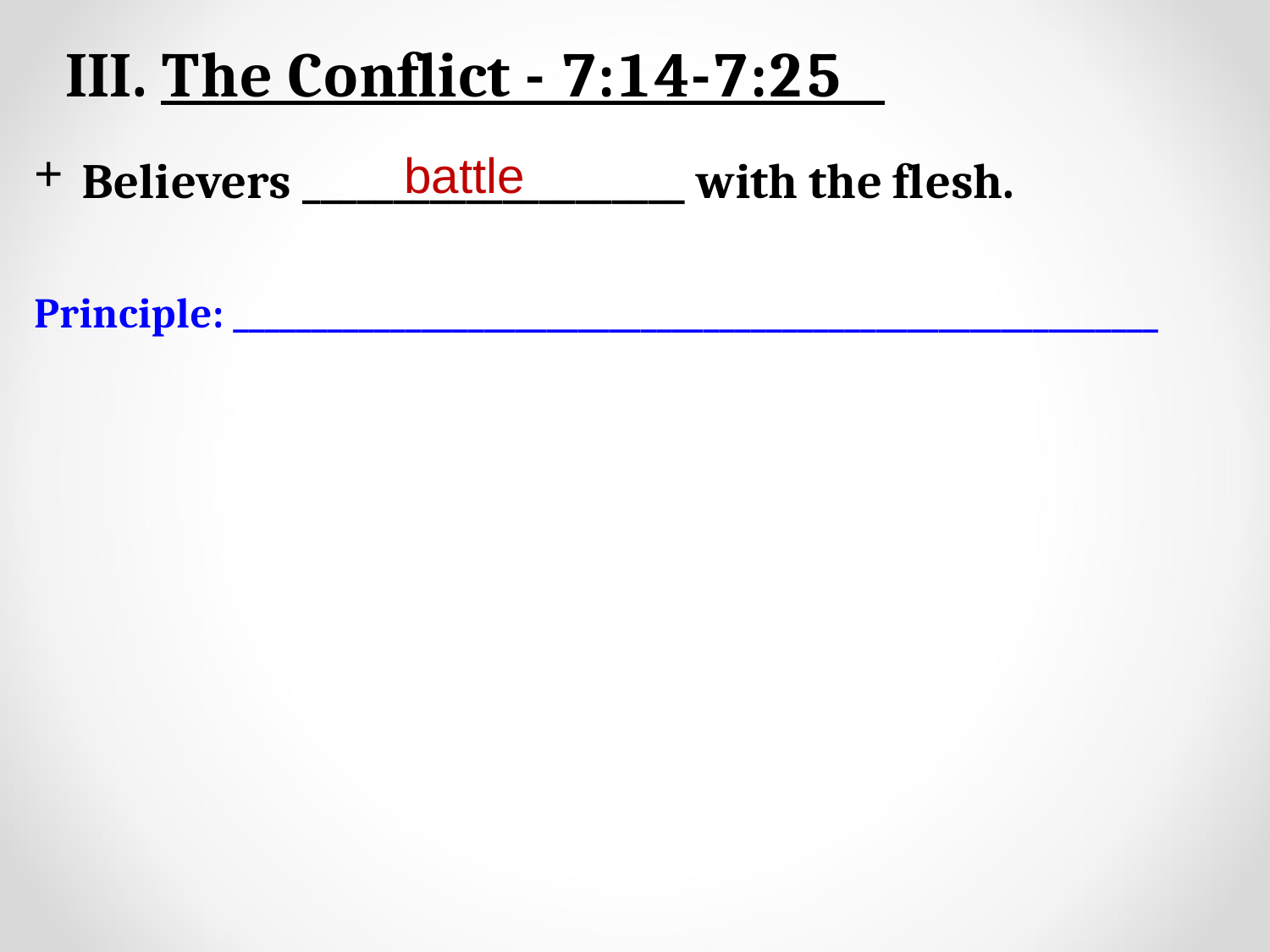

III. The Conflict - 7:14-7:25

Believers _____________________ with the flesh.

Principle: ___________________________________________________________

battle